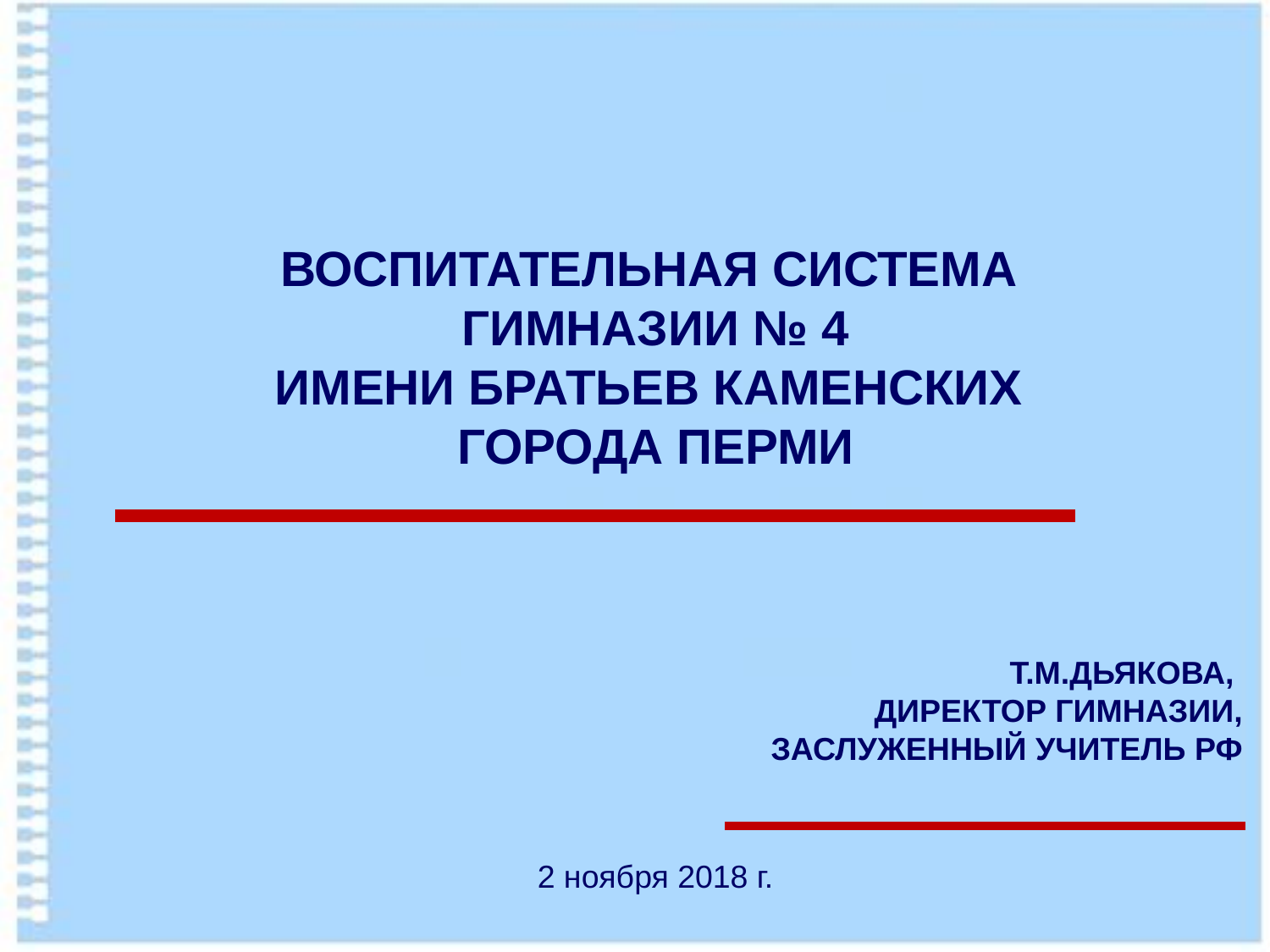

ВОСПИТАТЕЛЬНАЯ СИСТЕМА
 ГИМНАЗИИ № 4
ИМЕНИ БРАТЬЕВ КАМЕНСКИХ
ГОРОДА ПЕРМИ
Т.М.ДЬЯКОВА,
ДИРЕКТОР ГИМНАЗИИ, ЗАСЛУЖЕННЫЙ УЧИТЕЛЬ РФ
2 ноября 2018 г.